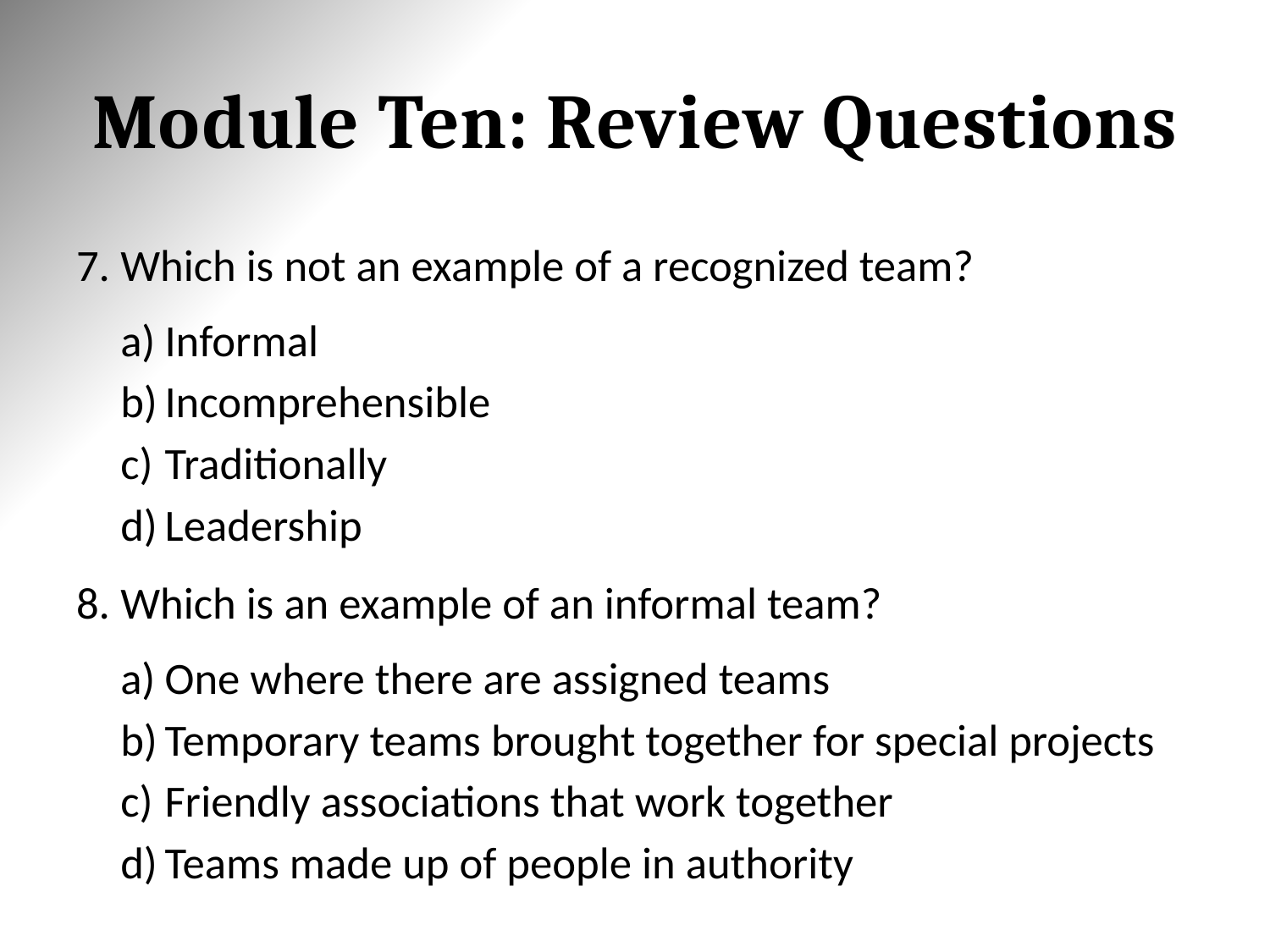

# Module Ten: Review Questions
Which is not an example of a recognized team?
Informal
Incomprehensible
Traditionally
Leadership
Which is an example of an informal team?
One where there are assigned teams
Temporary teams brought together for special projects
Friendly associations that work together
Teams made up of people in authority